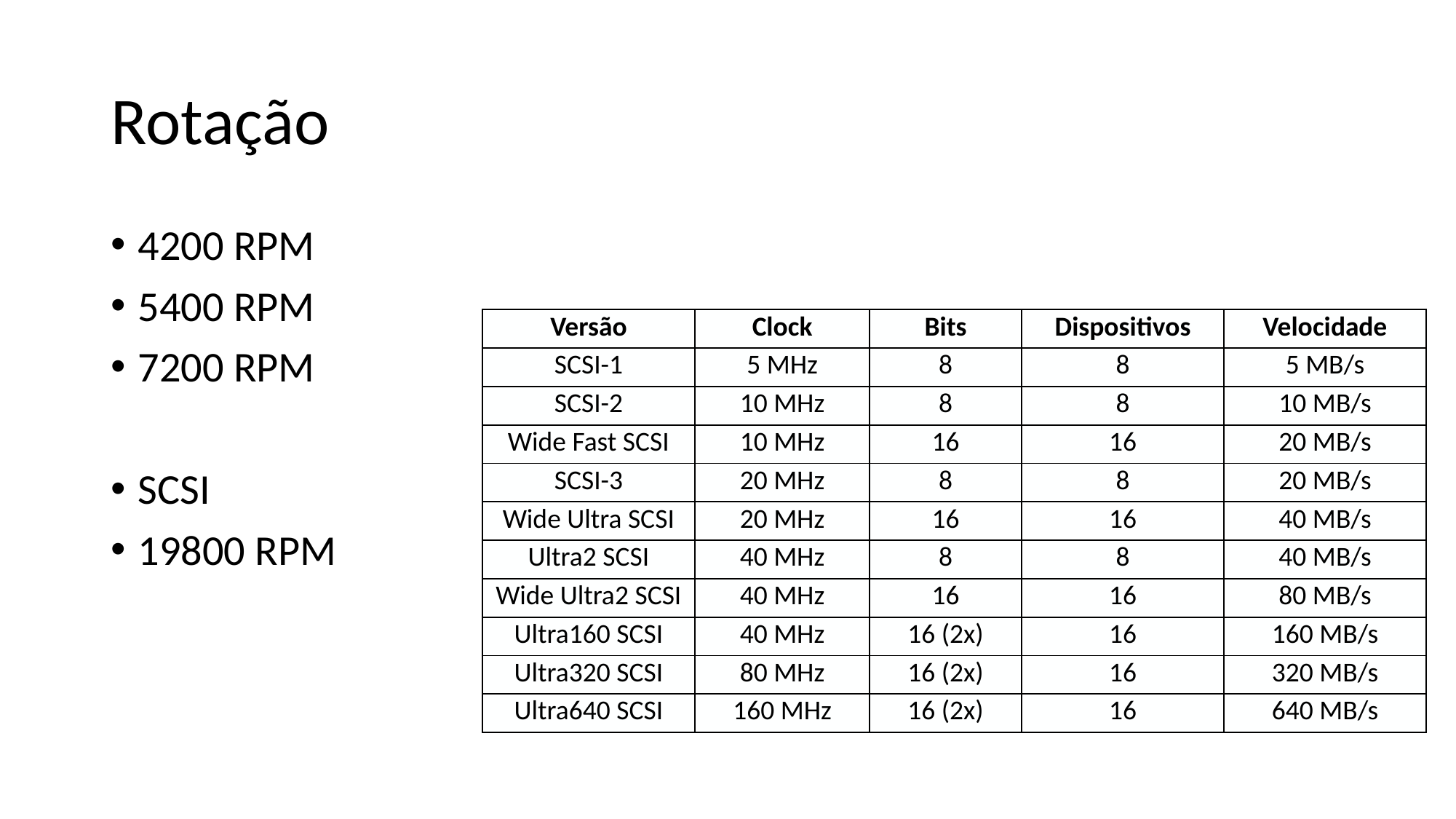

# Rotação
4200 RPM
5400 RPM
7200 RPM

SCSI
19800 RPM
| Versão | Clock | Bits | Dispositivos | Velocidade |
| --- | --- | --- | --- | --- |
| SCSI-1 | 5 MHz | 8 | 8 | 5 MB/s |
| SCSI-2 | 10 MHz | 8 | 8 | 10 MB/s |
| Wide Fast SCSI | 10 MHz | 16 | 16 | 20 MB/s |
| SCSI-3 | 20 MHz | 8 | 8 | 20 MB/s |
| Wide Ultra SCSI | 20 MHz | 16 | 16 | 40 MB/s |
| Ultra2 SCSI | 40 MHz | 8 | 8 | 40 MB/s |
| Wide Ultra2 SCSI | 40 MHz | 16 | 16 | 80 MB/s |
| Ultra160 SCSI | 40 MHz | 16 (2x) | 16 | 160 MB/s |
| Ultra320 SCSI | 80 MHz | 16 (2x) | 16 | 320 MB/s |
| Ultra640 SCSI | 160 MHz | 16 (2x) | 16 | 640 MB/s |